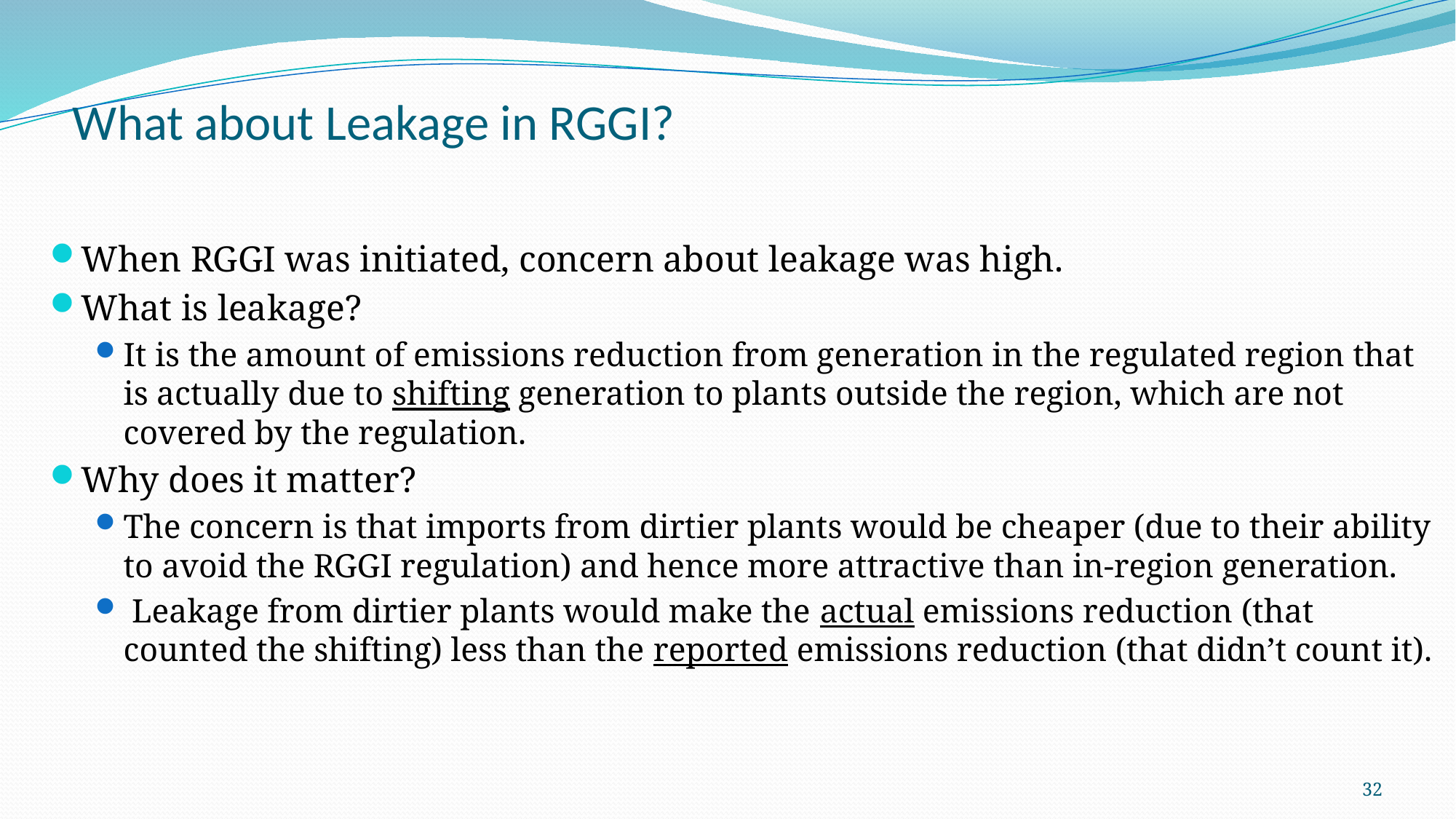

# What about Leakage in RGGI?
When RGGI was initiated, concern about leakage was high.
What is leakage?
It is the amount of emissions reduction from generation in the regulated region that is actually due to shifting generation to plants outside the region, which are not covered by the regulation.
Why does it matter?
The concern is that imports from dirtier plants would be cheaper (due to their ability to avoid the RGGI regulation) and hence more attractive than in-region generation.
 Leakage from dirtier plants would make the actual emissions reduction (that counted the shifting) less than the reported emissions reduction (that didn’t count it).

32